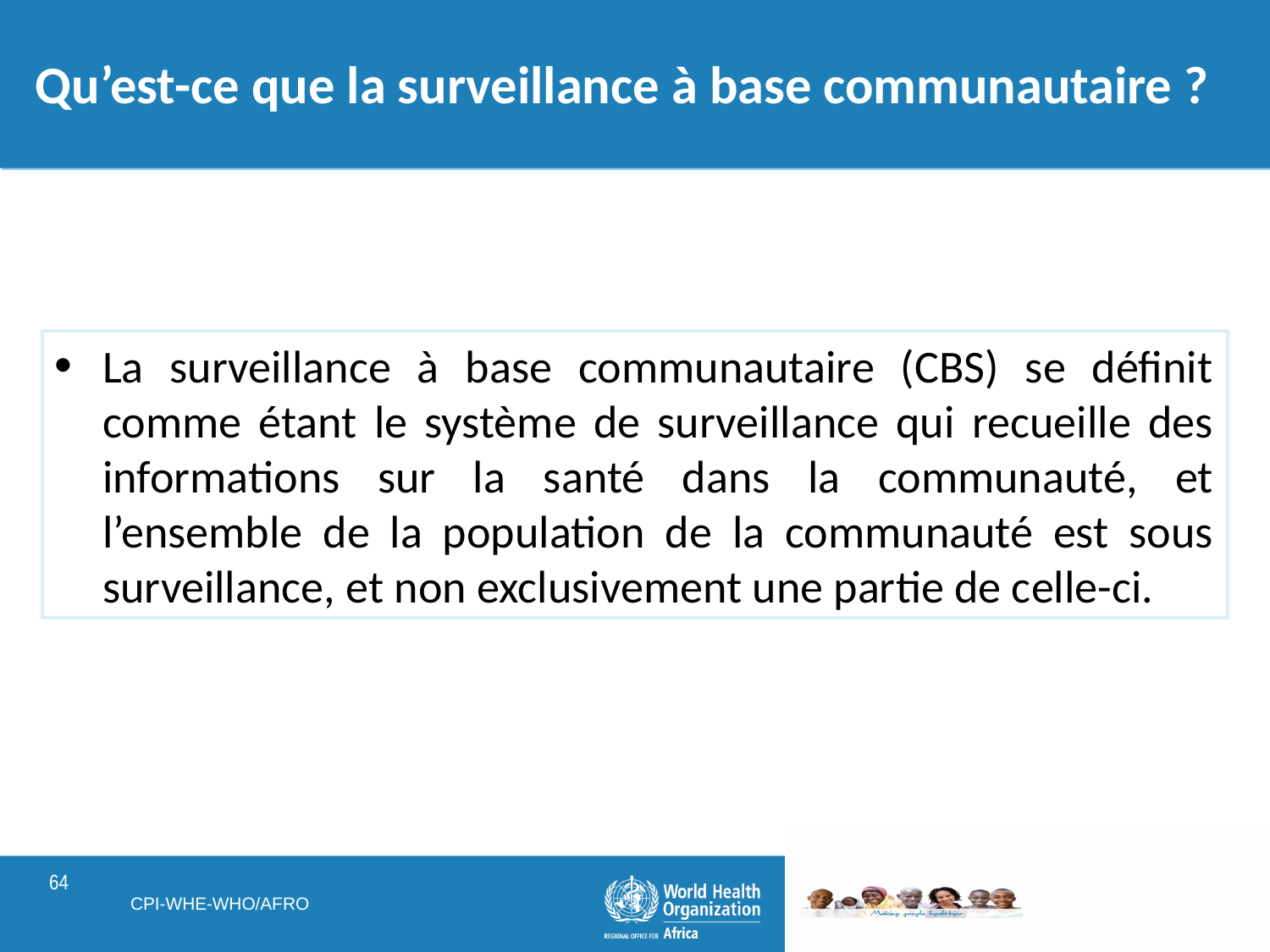

# Qu’est-ce que la surveillance à base communautaire ?

La surveillance à base communautaire (CBS) se définit comme étant le système de surveillance qui recueille des informations sur la santé dans la communauté, et l’ensemble de la population de la communauté est sous surveillance, et non exclusivement une partie de celle-ci.
CPI-WHE-WHO/AFRO
64